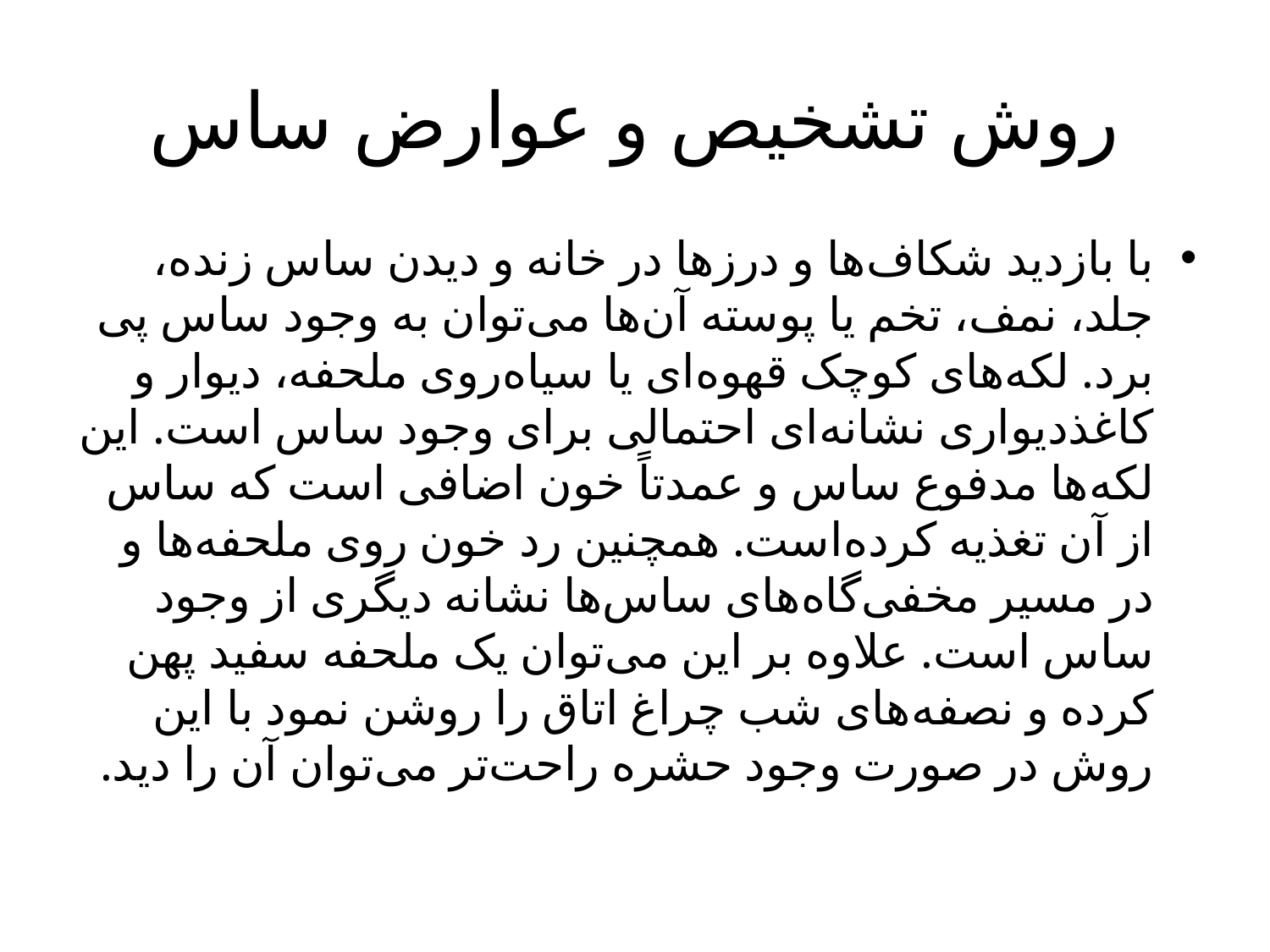

# روش تشخیص و عوارض ساس
با بازدید شکاف‌ها و درزها در خانه و دیدن ساس زنده، جلد، نمف، تخم یا پوسته آن‌ها می‌توان به وجود ساس پی برد. لکه‌های کوچک قهوه‌ای یا سیاه‌روی ملحفه، دیوار و کاغذدیواری نشانه‌ای احتمالی برای وجود ساس است. این لکه‌ها مدفوع ساس و عمدتاً خون اضافی است که ساس از آن تغذیه کرده‌است. همچنین رد خون روی ملحفه‌ها و در مسیر مخفی‌گاه‌های ساس‌ها نشانه دیگری از وجود ساس است. علاوه بر این می‌توان یک ملحفه سفید پهن کرده و نصفه‌های شب چراغ اتاق را روشن نمود با این روش در صورت وجود حشره راحت‌تر می‌توان آن را دید.